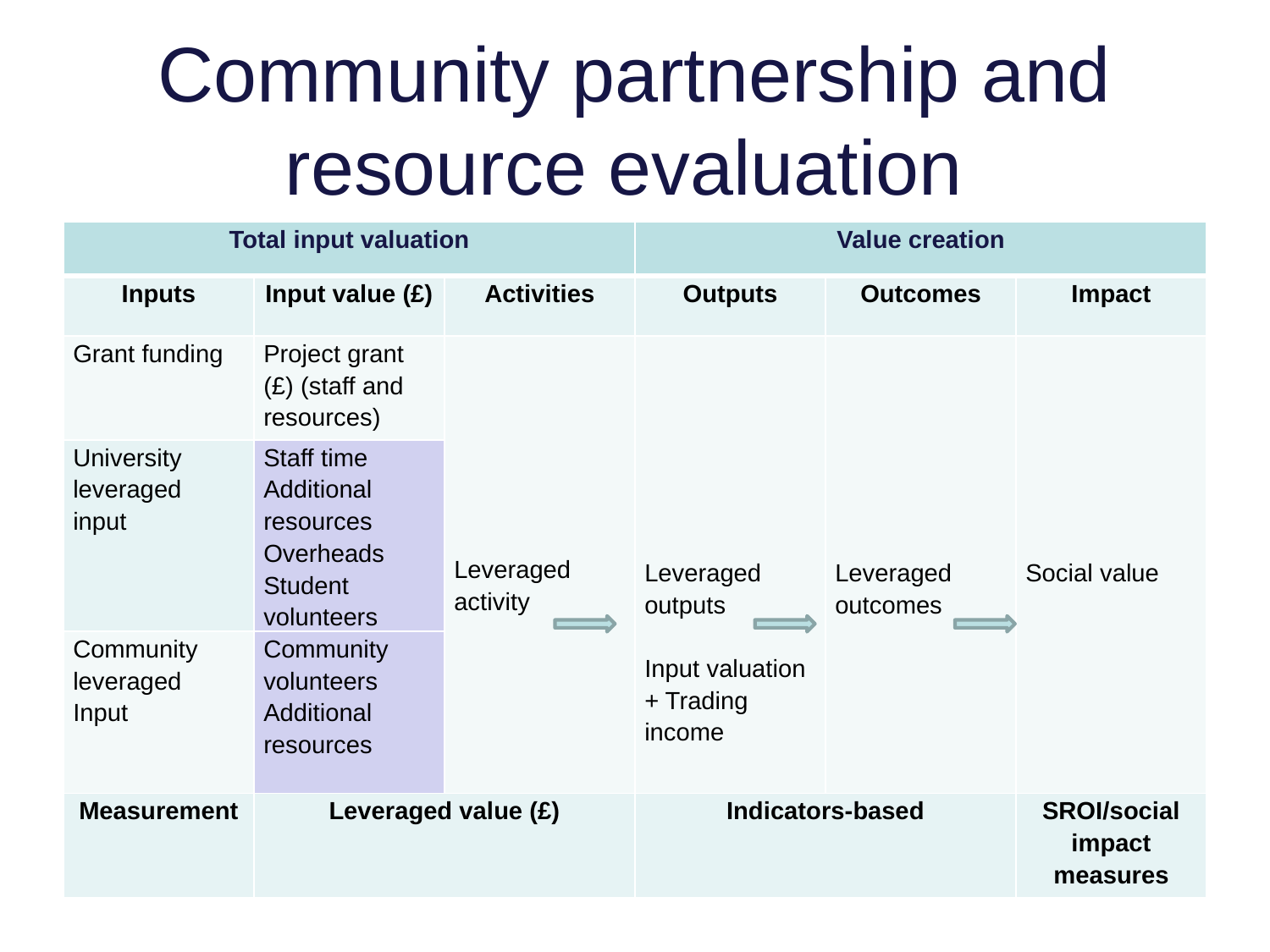

# Community partnership and resource evaluation
| Total input valuation |  |  | Value creation |  |  |
| --- | --- | --- | --- | --- | --- |
| Inputs | Input value (£) | Activities | Outputs | Outcomes | Impact |
| Grant funding | Project grant (£) (staff and resources) | Leveraged activity | Leveraged outputs Input valuation + Trading income | Leveraged outcomes | Social value |
| University leveraged input | Staff time Additional resources Overheads Student volunteers |  |  |  |  |
| Community leveraged Input | Community volunteers Additional resources |  |  |  |  |
| Measurement | Leveraged value (£) |  | Indicators-based |  | SROI/social impact measures |